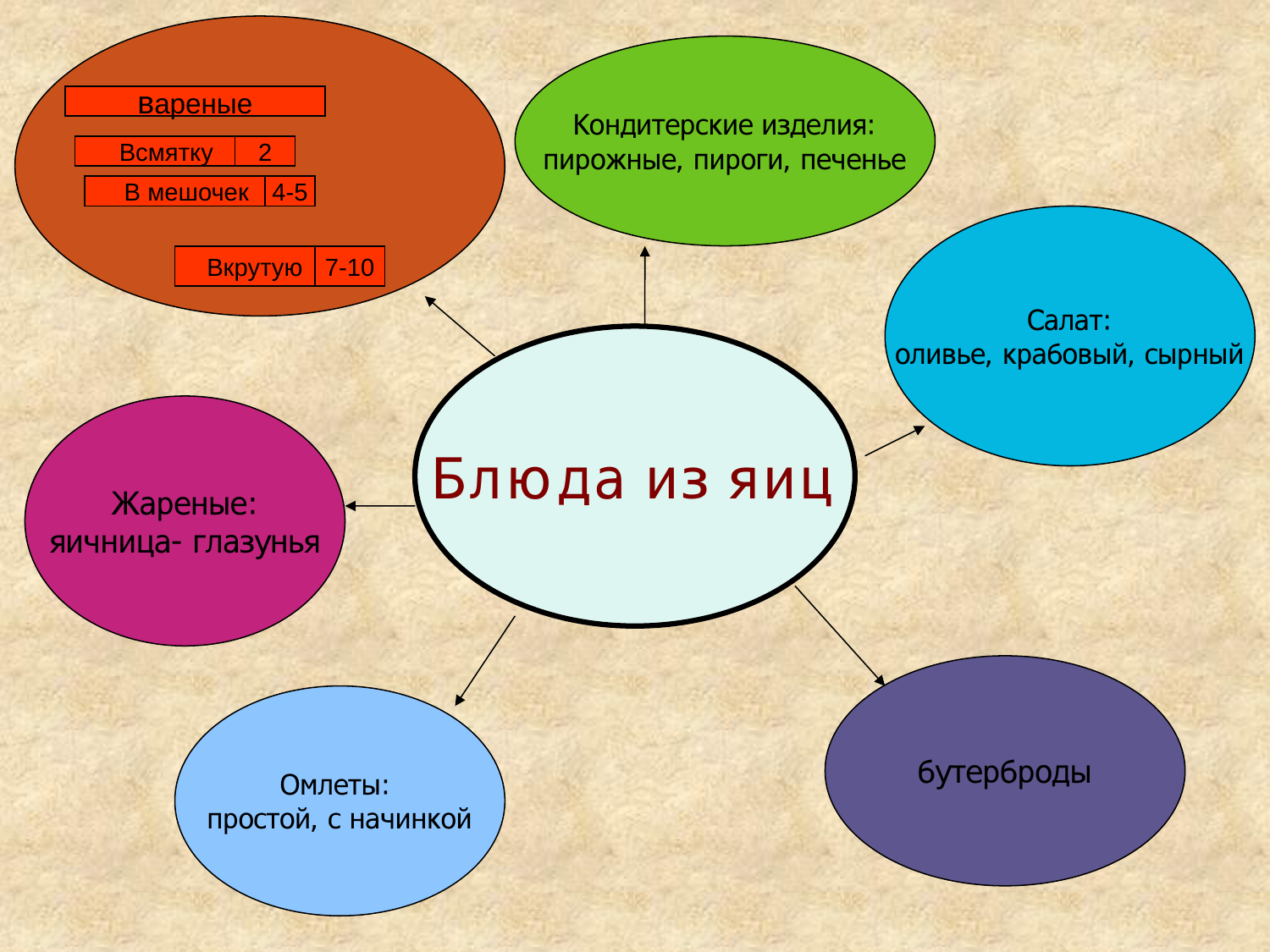

Кондитерские изделия:
пирожные, пироги, печенье
вареные
Всмятку
2
В мешочек
4-5
Салат:
оливье, крабовый, сырный
Вкрутую
7-10

Блюда из яиц
Жареные:
яичница- глазунья

бутерброды
Омлеты:
простой, с начинкой